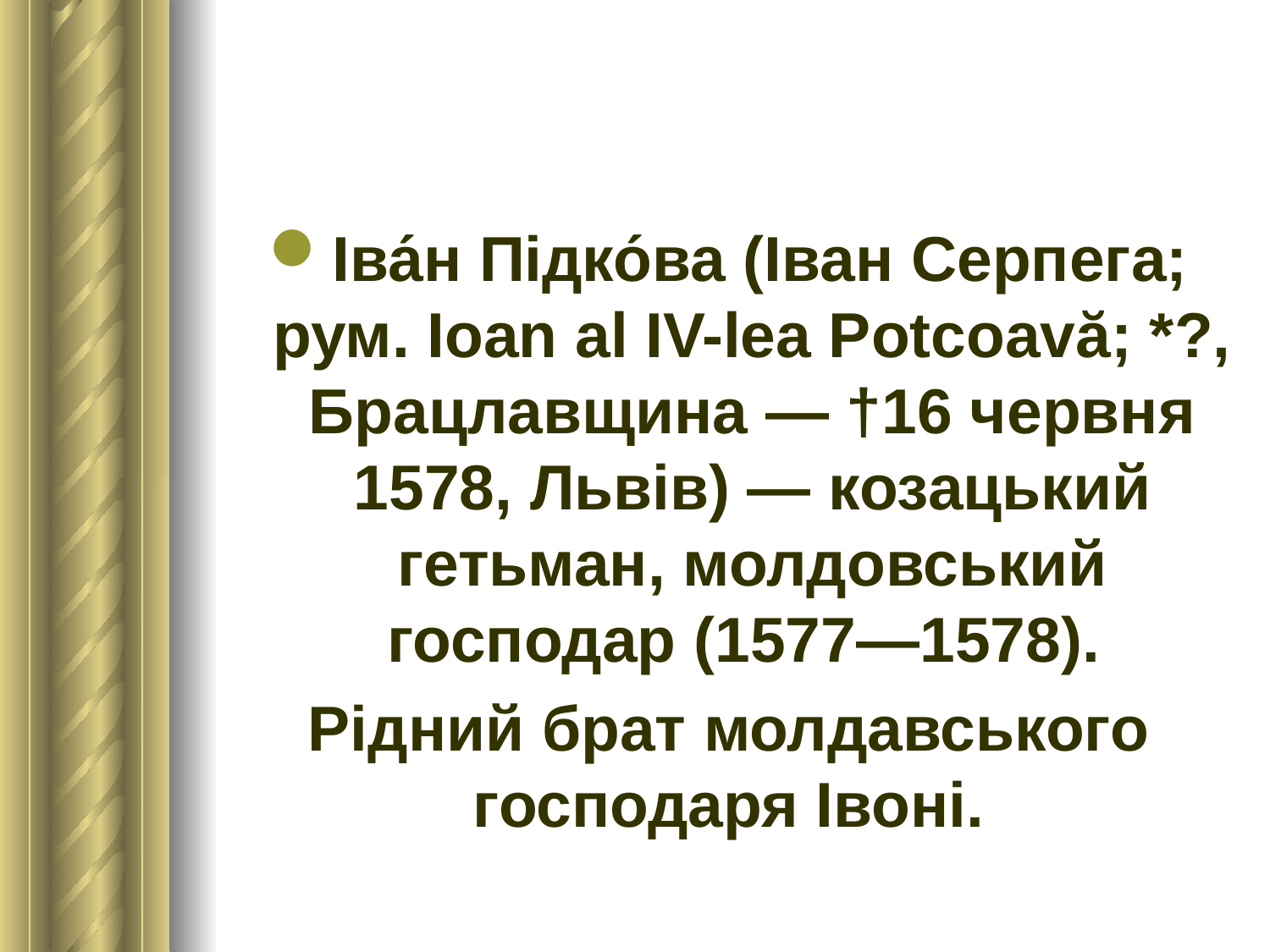

#
Іва́н Підко́ва (Іван Серпега; рум. Ioan al IV-lea Potcoavă; *?, Брацлавщина — †16 червня 1578, Львів) — козацький гетьман, молдовський господар (1577—1578).
Рідний брат молдавського господаря Івоні.